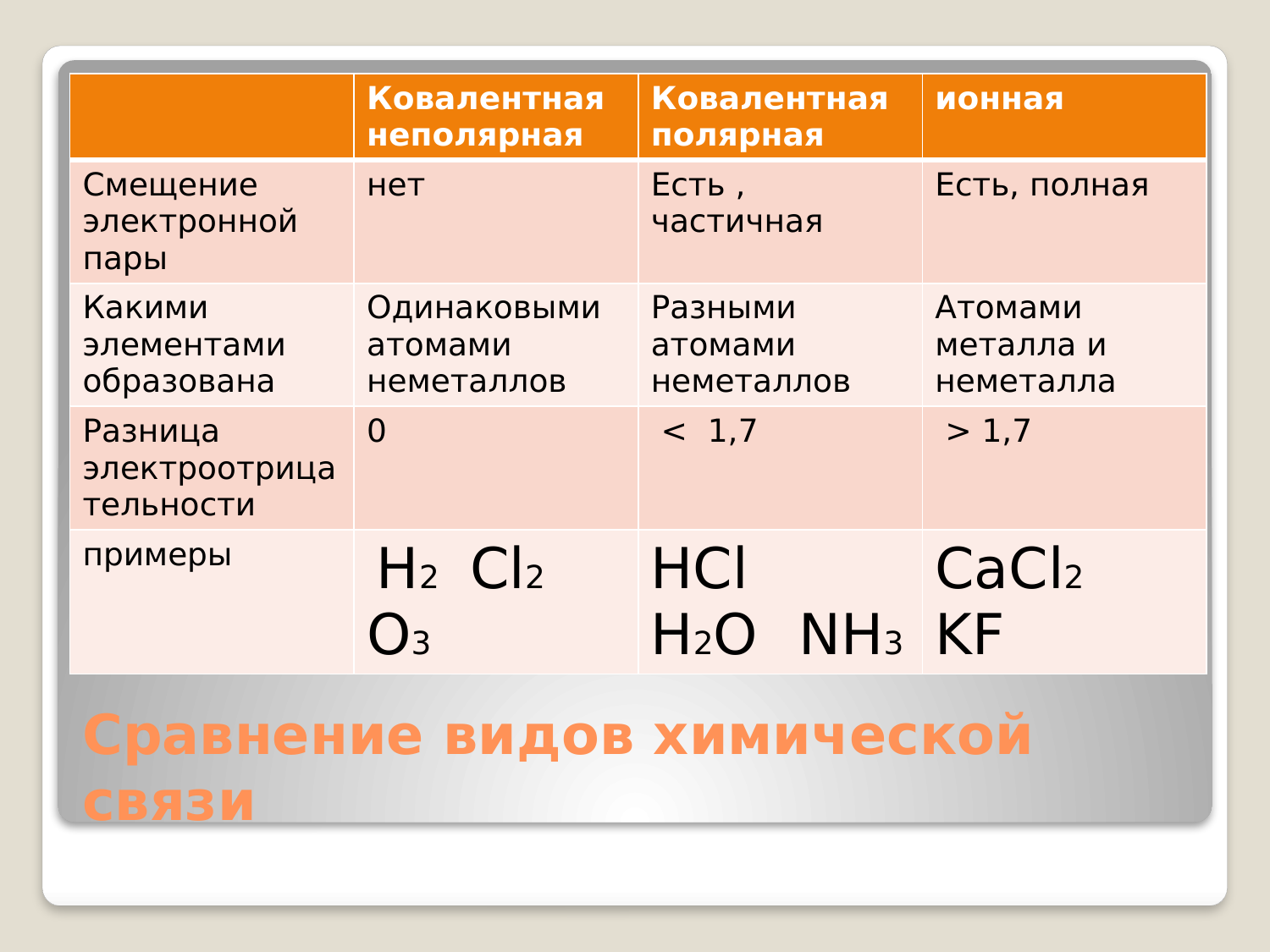

|  | Ковалентная неполярная | Ковалентная полярная | ионная |
| --- | --- | --- | --- |
| Смещение электронной пары | нет | Есть , частичная | Есть, полная |
| Какими элементами образована | Одинаковыми атомами неметаллов | Разными атомами неметаллов | Атомами металла и неметалла |
| Разница электроотрицательности | 0 | < 1,7 | > 1,7 |
| примеры | H2 Cl2 O3 | HCl H2O NH3 | CaCl2 KF |
# Сравнение видов химической связи